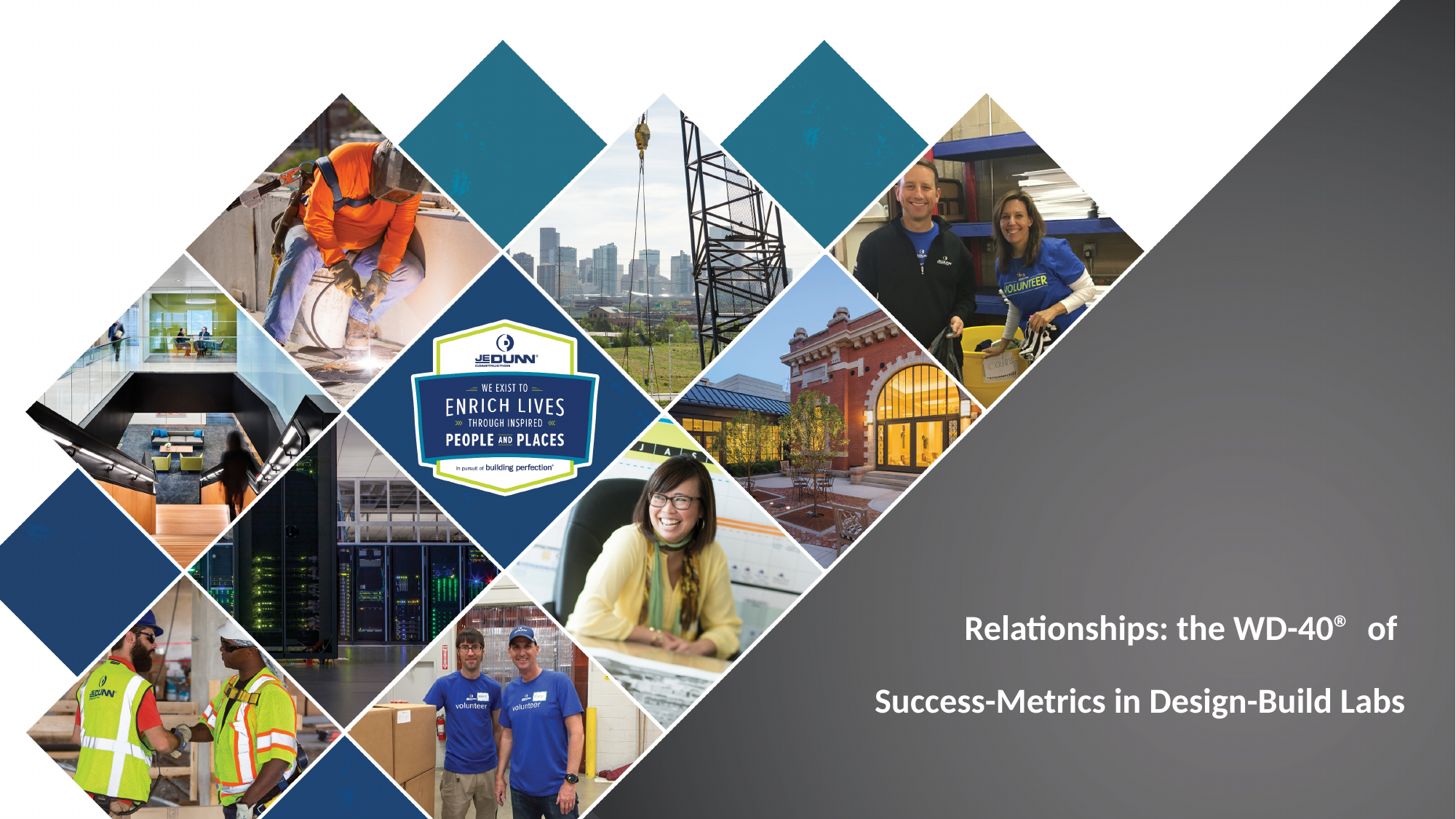

Relationships: the WD-40®  of
Success-Metrics in Design-Build Labs

August 28, 2018